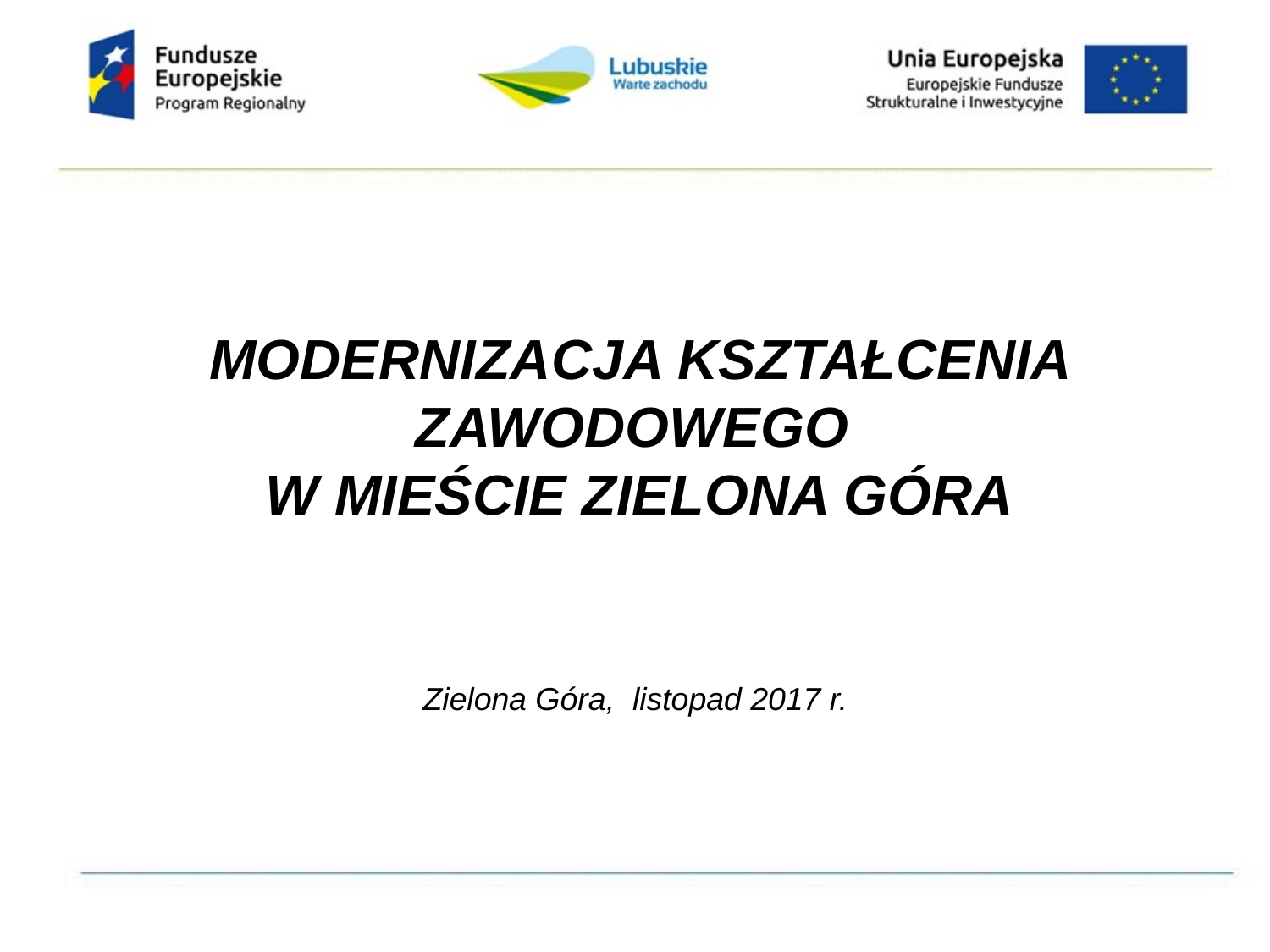

MODERNIZACJA KSZTAŁCENIA ZAWODOWEGO
W MIEŚCIE ZIELONA GÓRA

Zielona Góra,  listopad 2017 r.